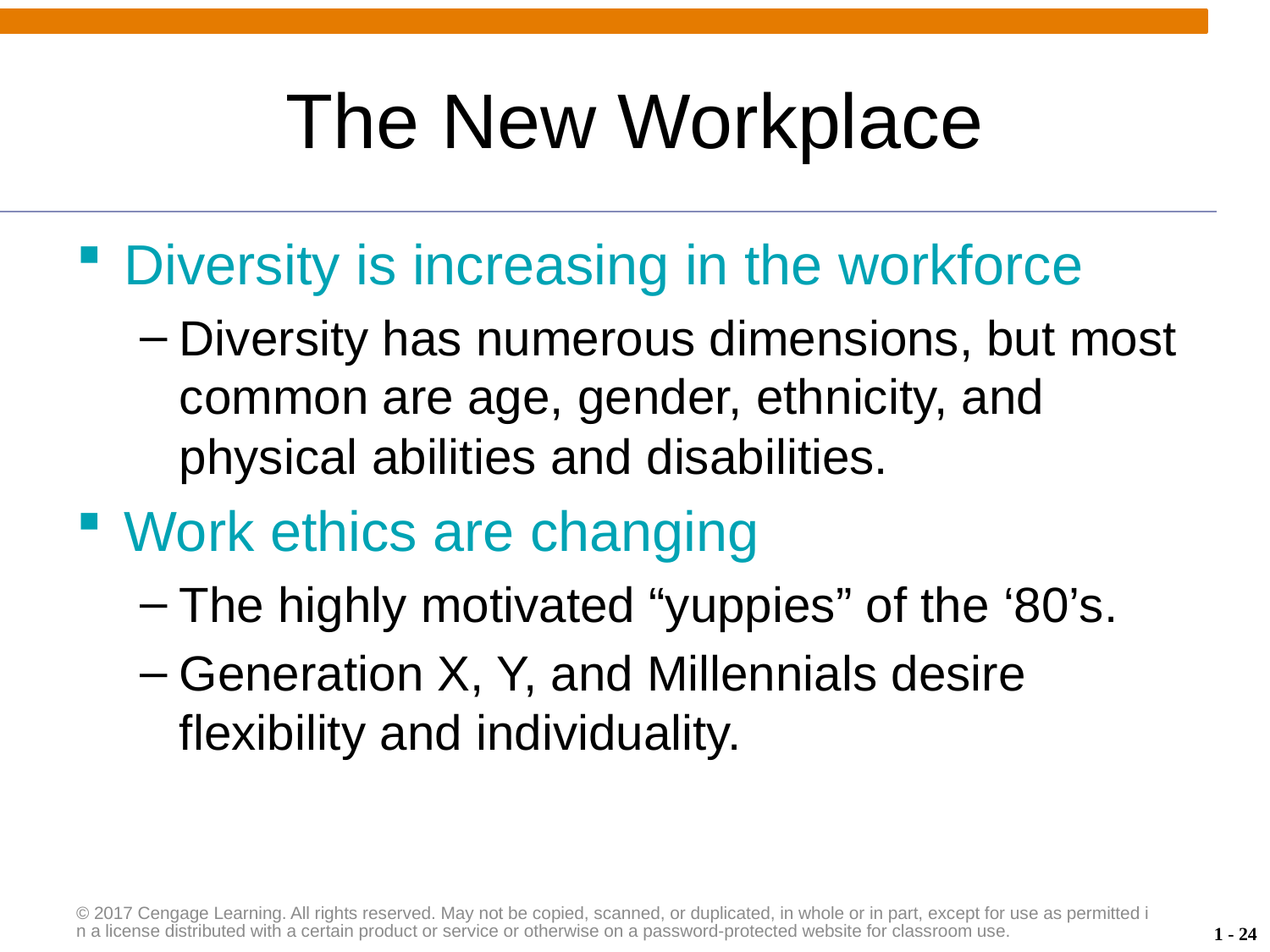

# The New Workplace
Diversity is increasing in the workforce
Diversity has numerous dimensions, but most common are age, gender, ethnicity, and physical abilities and disabilities.
Work ethics are changing
The highly motivated “yuppies” of the ‘80’s.
Generation X, Y, and Millennials desire flexibility and individuality.
© 2017 Cengage Learning. All rights reserved. May not be copied, scanned, or duplicated, in whole or in part, except for use as permitted in a license distributed with a certain product or service or otherwise on a password-protected website for classroom use.